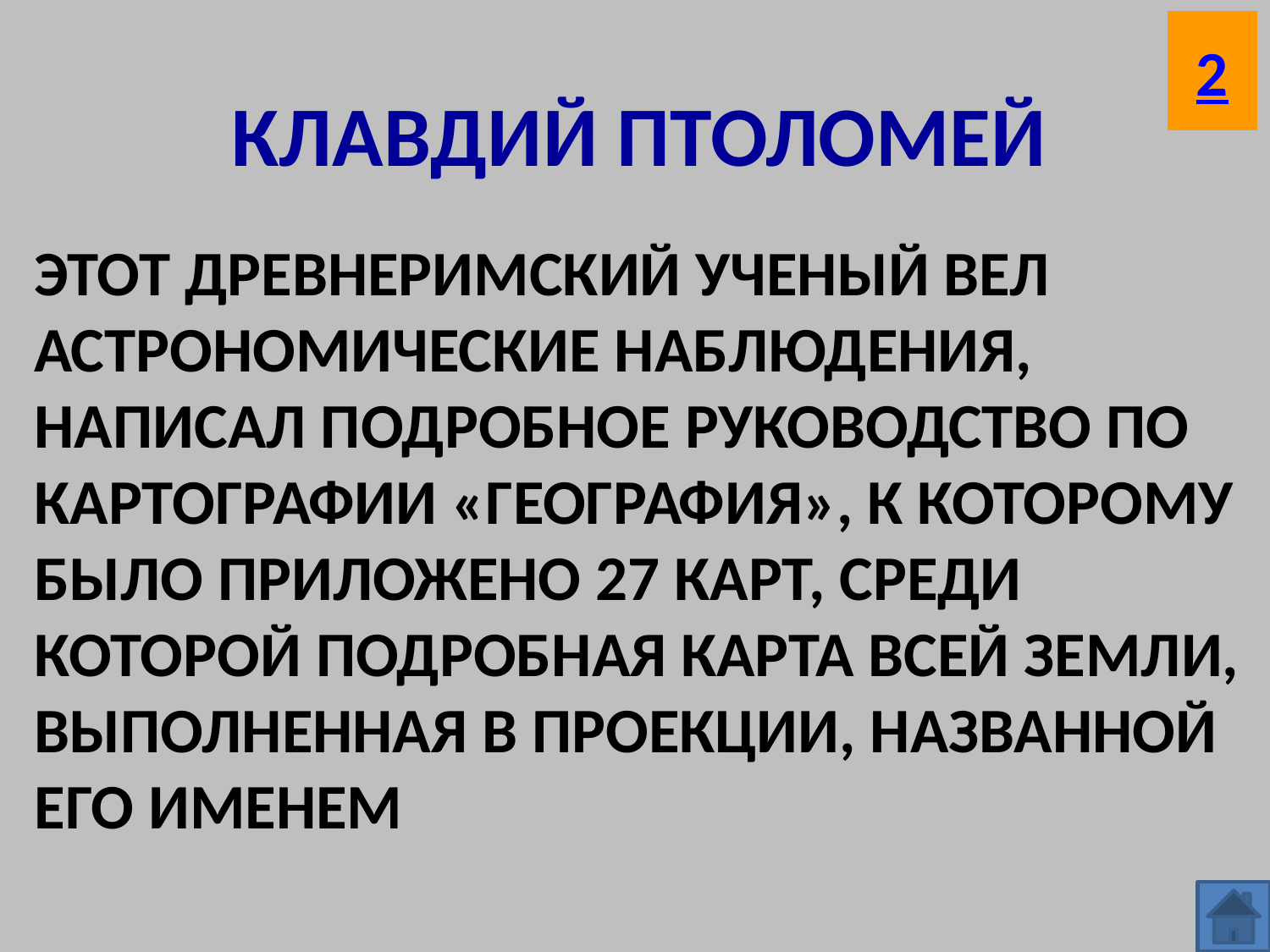

2
КЛАВДИЙ ПТОЛОМЕЙ
ЭТОТ ДРЕВНЕРИМСКИЙ УЧЕНЫЙ ВЕЛ АСТРОНОМИЧЕСКИЕ НАБЛЮДЕНИЯ, НАПИСАЛ ПОДРОБНОЕ РУКОВОДСТВО ПО КАРТОГРАФИИ «ГЕОГРАФИЯ», К КОТОРОМУ БЫЛО ПРИЛОЖЕНО 27 КАРТ, СРЕДИ КОТОРОЙ ПОДРОБНАЯ КАРТА ВСЕЙ ЗЕМЛИ, ВЫПОЛНЕННАЯ В ПРОЕКЦИИ, НАЗВАННОЙ ЕГО ИМЕНЕМ